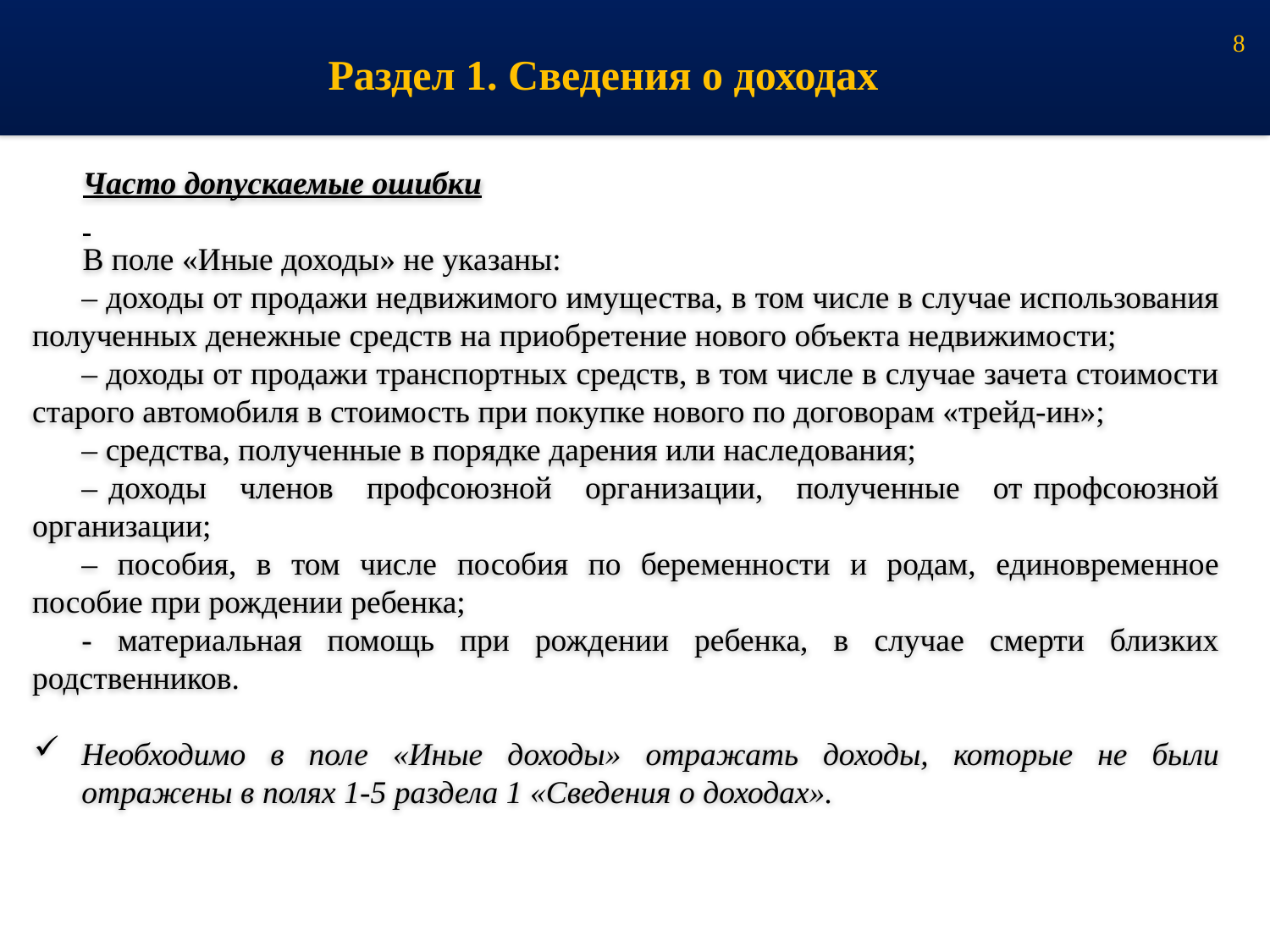

8
Раздел 1. Сведения о доходах
Часто допускаемые ошибки

В поле «Иные доходы» не указаны:
– доходы от продажи недвижимого имущества, в том числе в случае использования полученных денежные средств на приобретение нового объекта недвижимости;
– доходы от продажи транспортных средств, в том числе в случае зачета стоимости старого автомобиля в стоимость при покупке нового по договорам «трейд-ин»;
– средства, полученные в порядке дарения или наследования;
– доходы   членов   профсоюзной   организации,   полученные   от профсоюзной организации;
– пособия, в том числе пособия по беременности и родам, единовременное пособие при рождении ребенка;
- материальная помощь при рождении ребенка, в случае смерти близких родственников.

Необходимо в поле «Иные доходы» отражать доходы, которые не были отражены в полях 1-5 раздела 1 «Сведения о доходах».